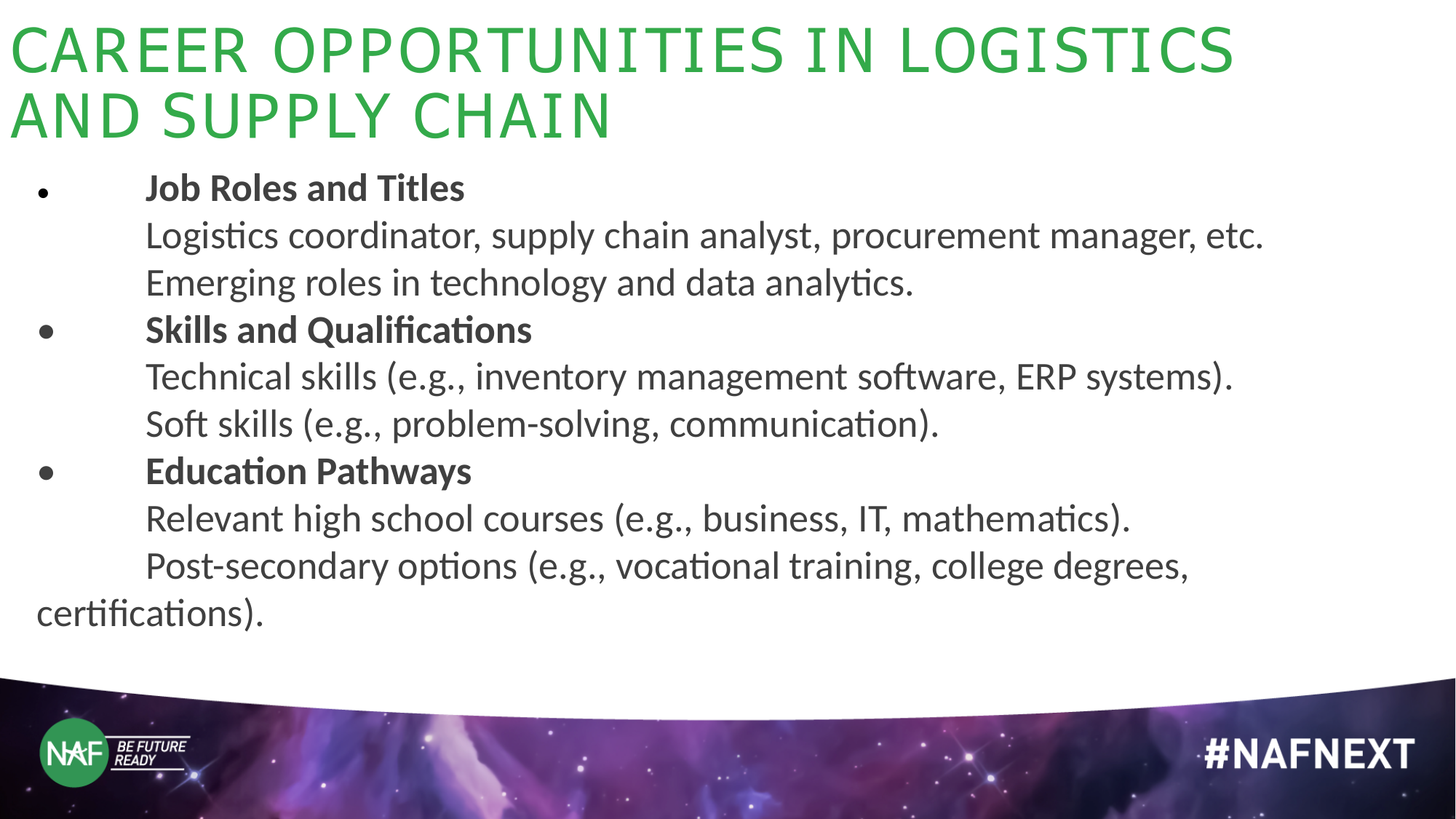

CAREER OPPORTUNITIES IN LOGISTICS AND SUPPLY CHAIN
•	Job Roles and Titles
	Logistics coordinator, supply chain analyst, procurement manager, etc.
	Emerging roles in technology and data analytics.
•	Skills and Qualifications
	Technical skills (e.g., inventory management software, ERP systems).
	Soft skills (e.g., problem-solving, communication).
•	Education Pathways
	Relevant high school courses (e.g., business, IT, mathematics).
	Post-secondary options (e.g., vocational training, college degrees, 	certifications).